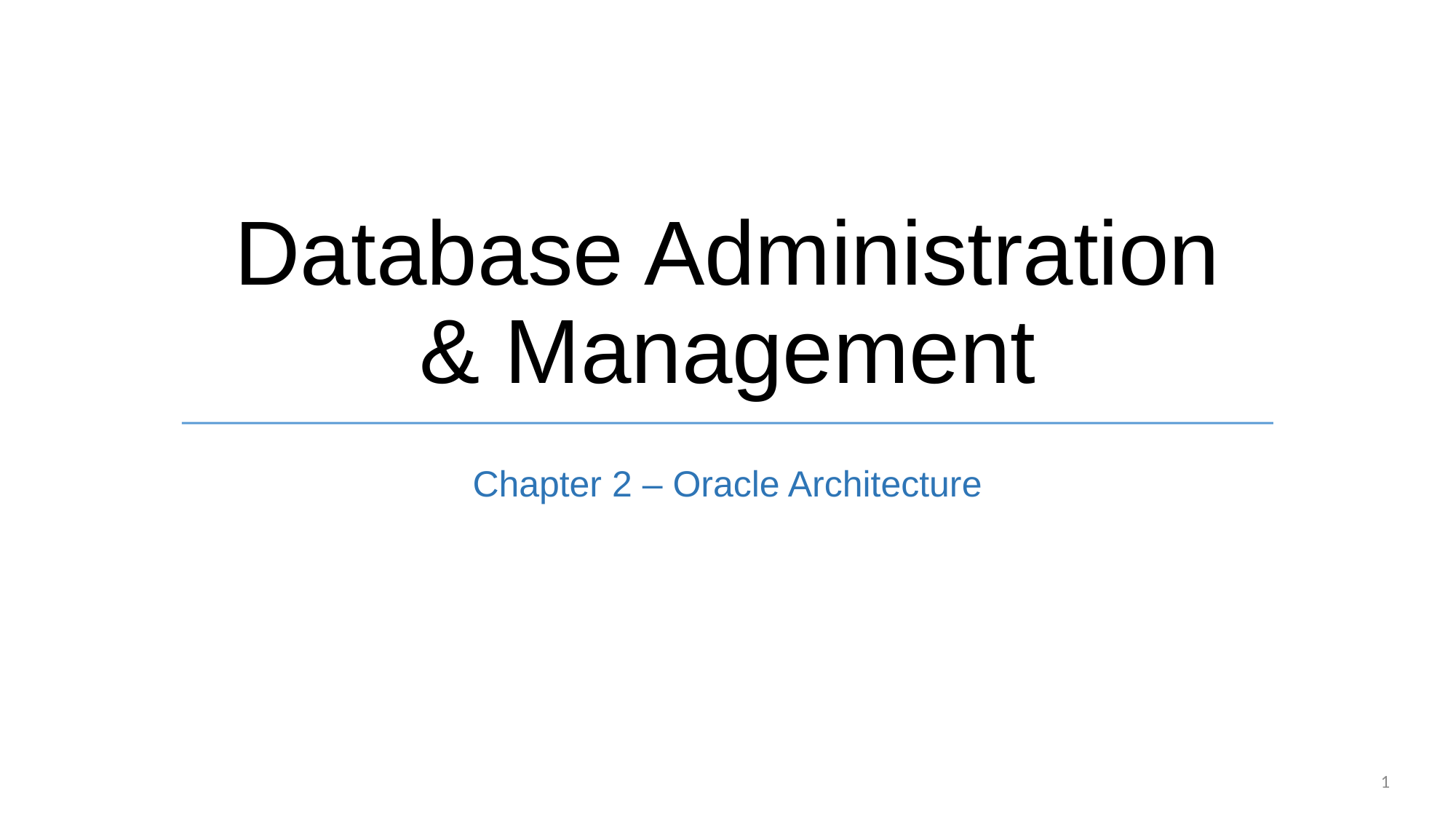

# Database Administration & Management
Chapter 2 – Oracle Architecture
1